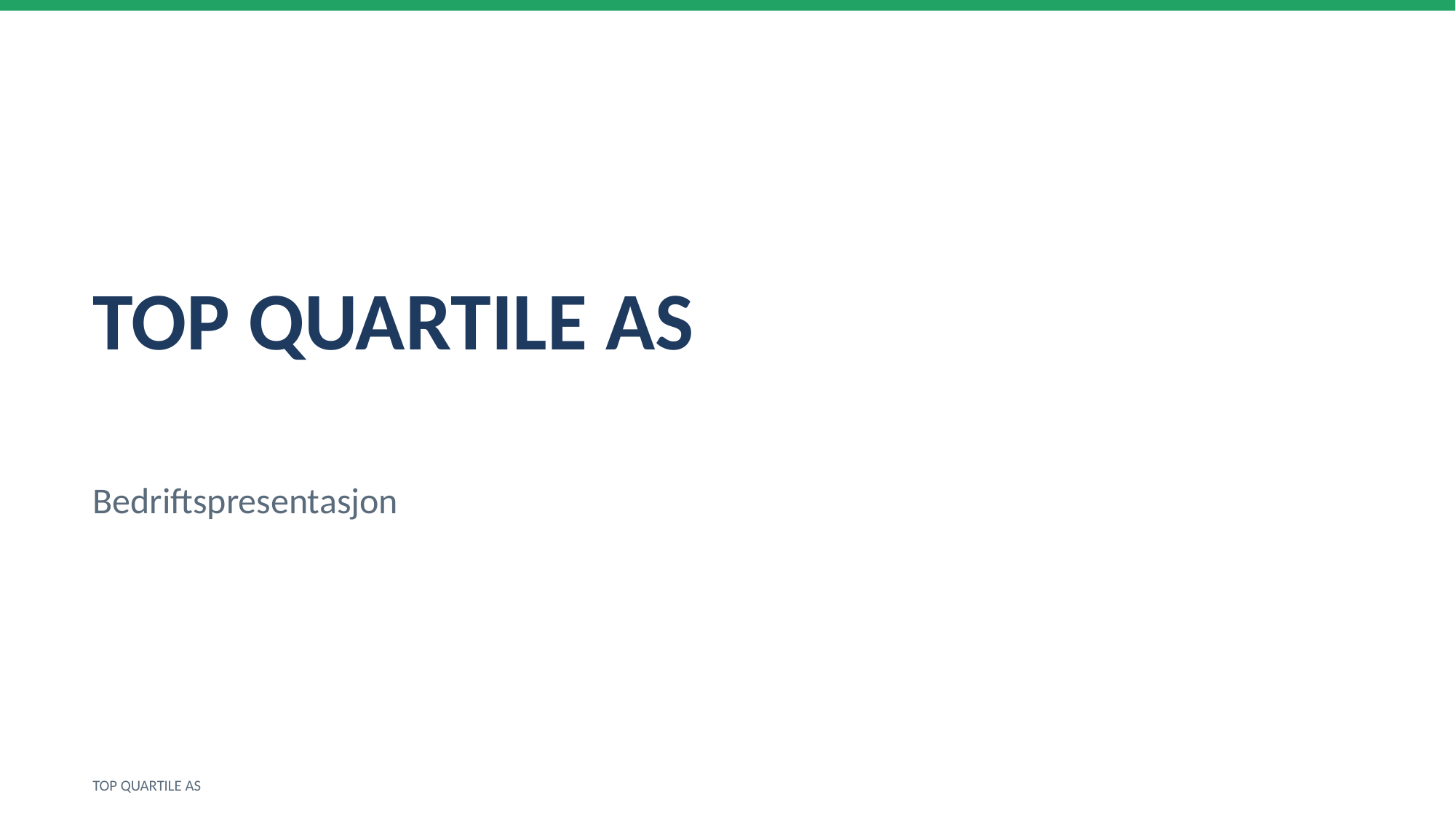

TOP QUARTILE AS
Bedriftspresentasjon
TOP QUARTILE AS